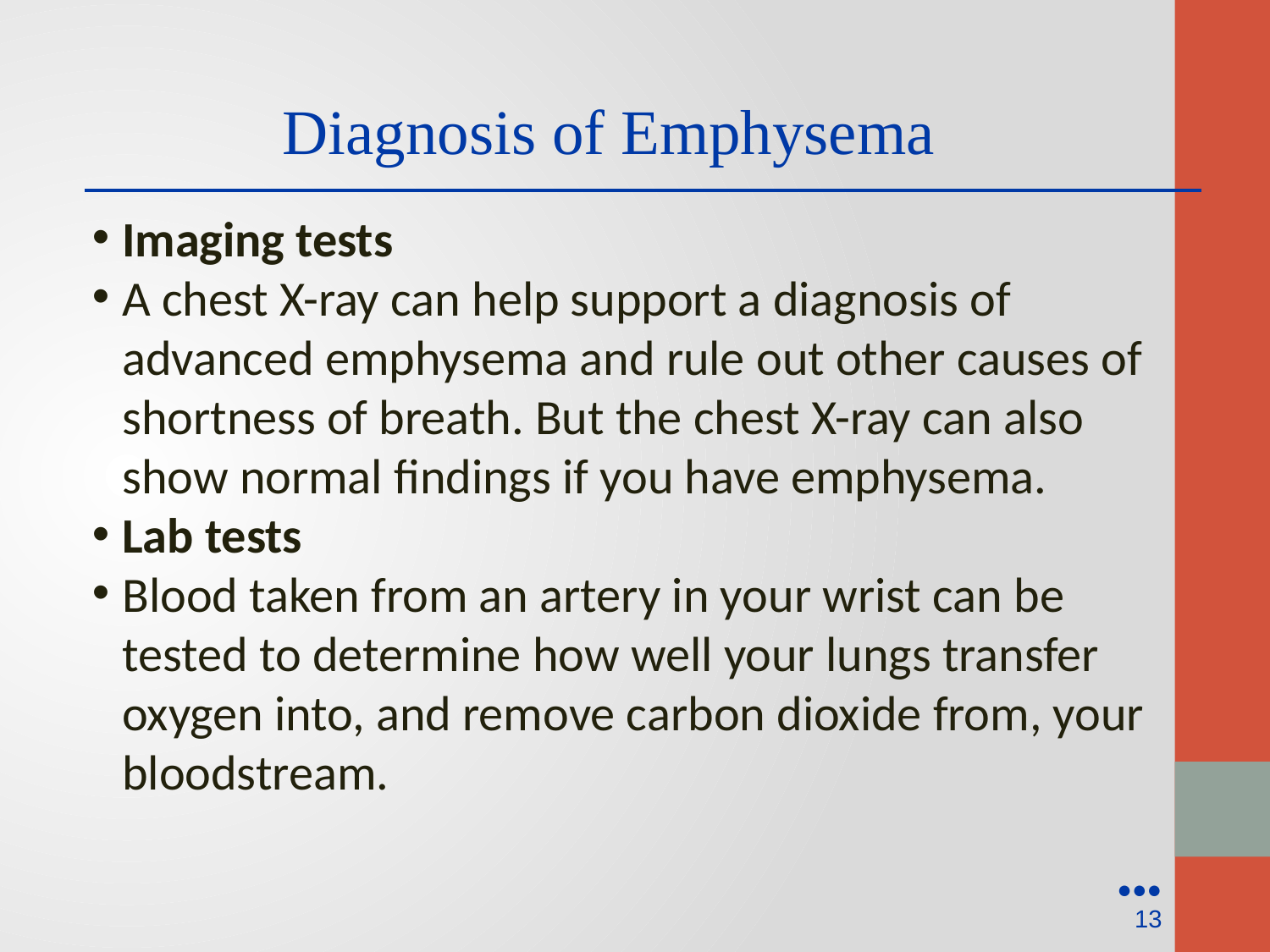

Diagnosis of Emphysema

Imaging tests
A chest X-ray can help support a diagnosis of advanced emphysema and rule out other causes of shortness of breath. But the chest X-ray can also show normal findings if you have emphysema.
Lab tests
Blood taken from an artery in your wrist can be tested to determine how well your lungs transfer oxygen into, and remove carbon dioxide from, your bloodstream.

●●●
13